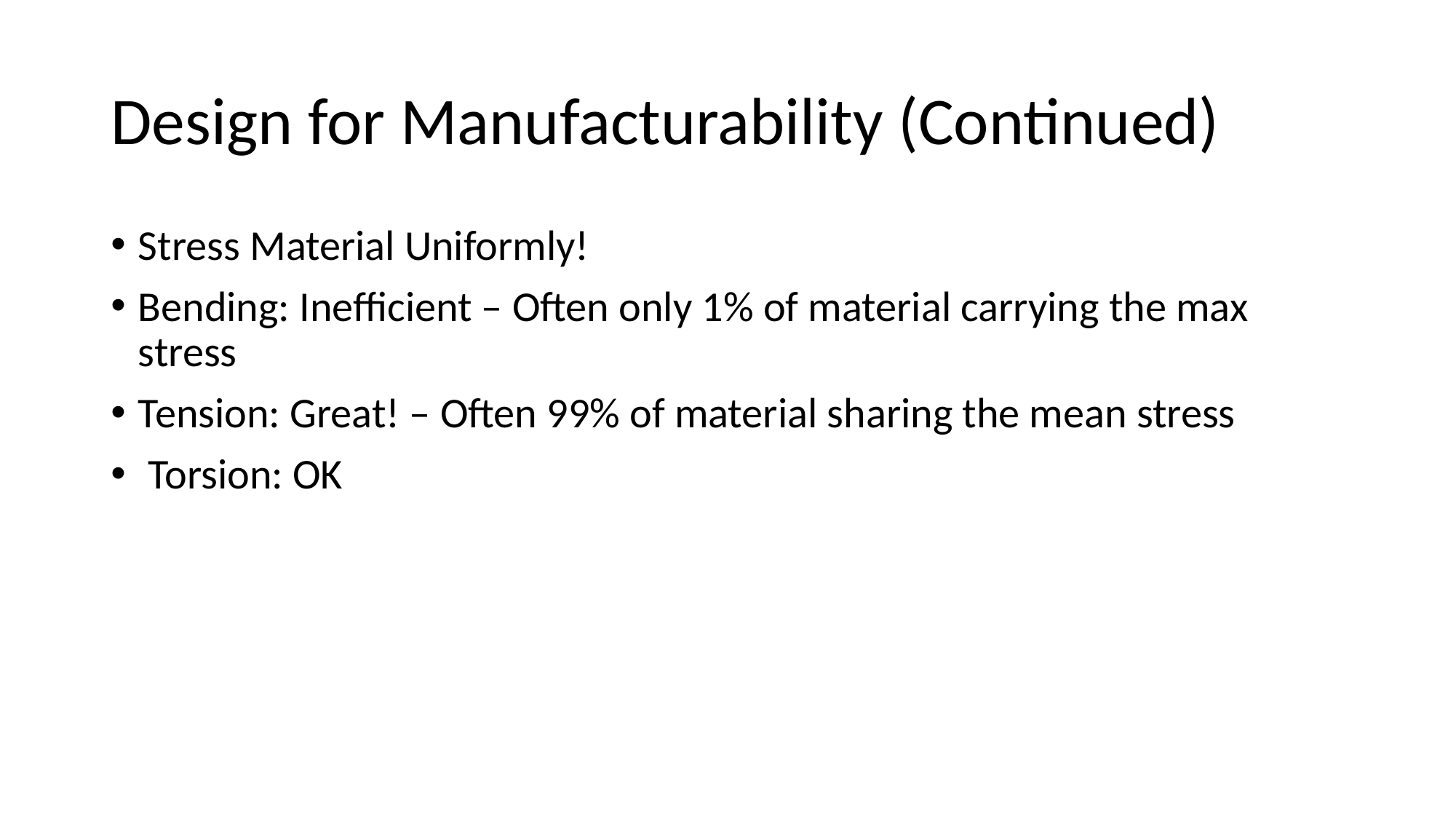

# Design for Manufacturability (Continued)
Stress Material Uniformly!
Bending: Inefficient – Often only 1% of material carrying the max stress
Tension: Great! – Often 99% of material sharing the mean stress
 Torsion: OK